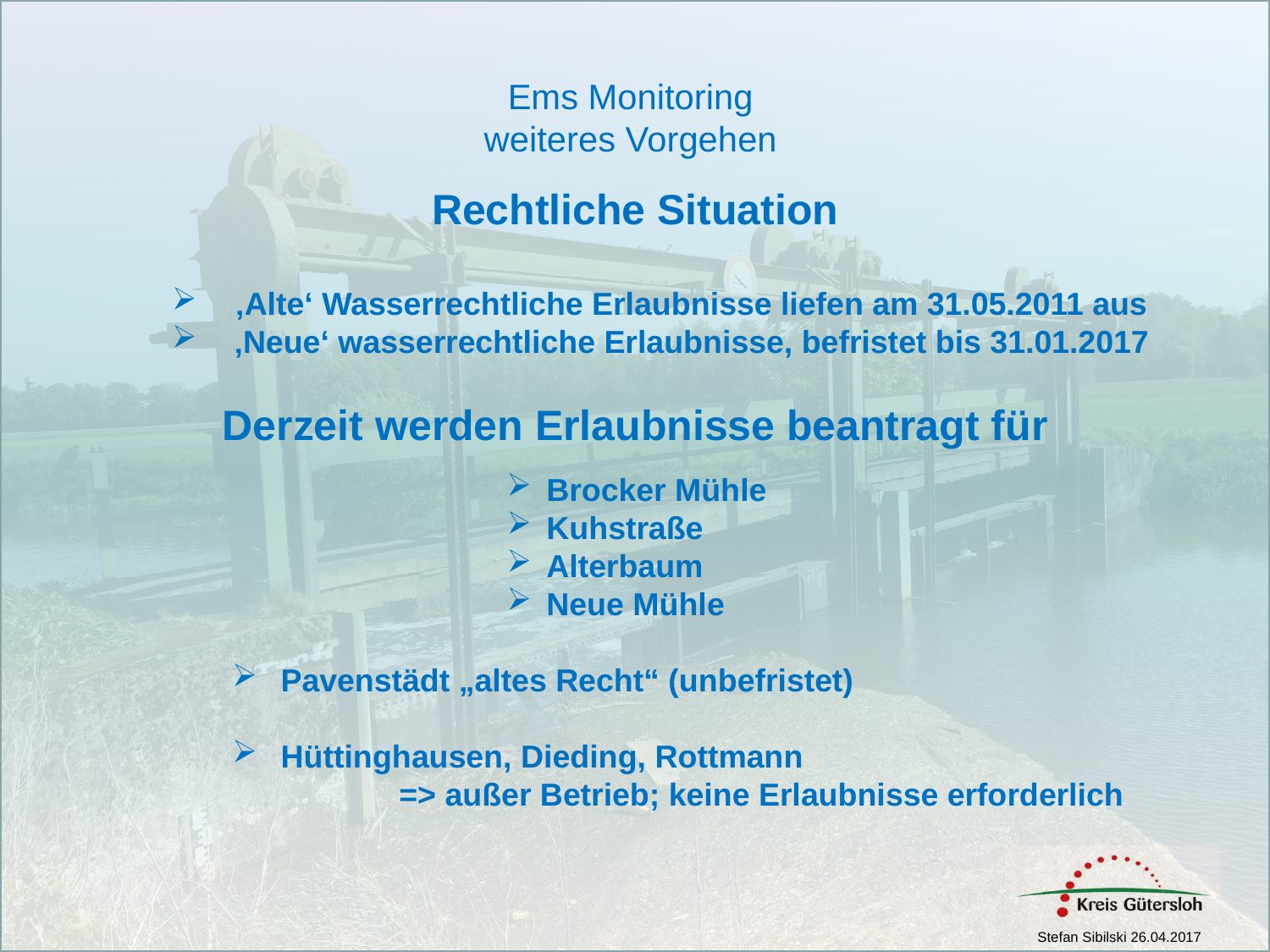

Ems Monitoring
weiteres Vorgehen
Rechtliche Situation

‚Alte‘ Wasserrechtliche Erlaubnisse liefen am 31.05.2011 aus
‚Neue‘ wasserrechtliche Erlaubnisse, befristet bis 31.01.2017

Derzeit werden Erlaubnisse beantragt für

Brocker Mühle
Kuhstraße
Alterbaum
Neue Mühle

 Pavenstädt „altes Recht“ (unbefristet)

 Hüttinghausen, Dieding, Rottmann
	=> außer Betrieb; keine Erlaubnisse erforderlich

Stefan Sibilski 26.04.2017